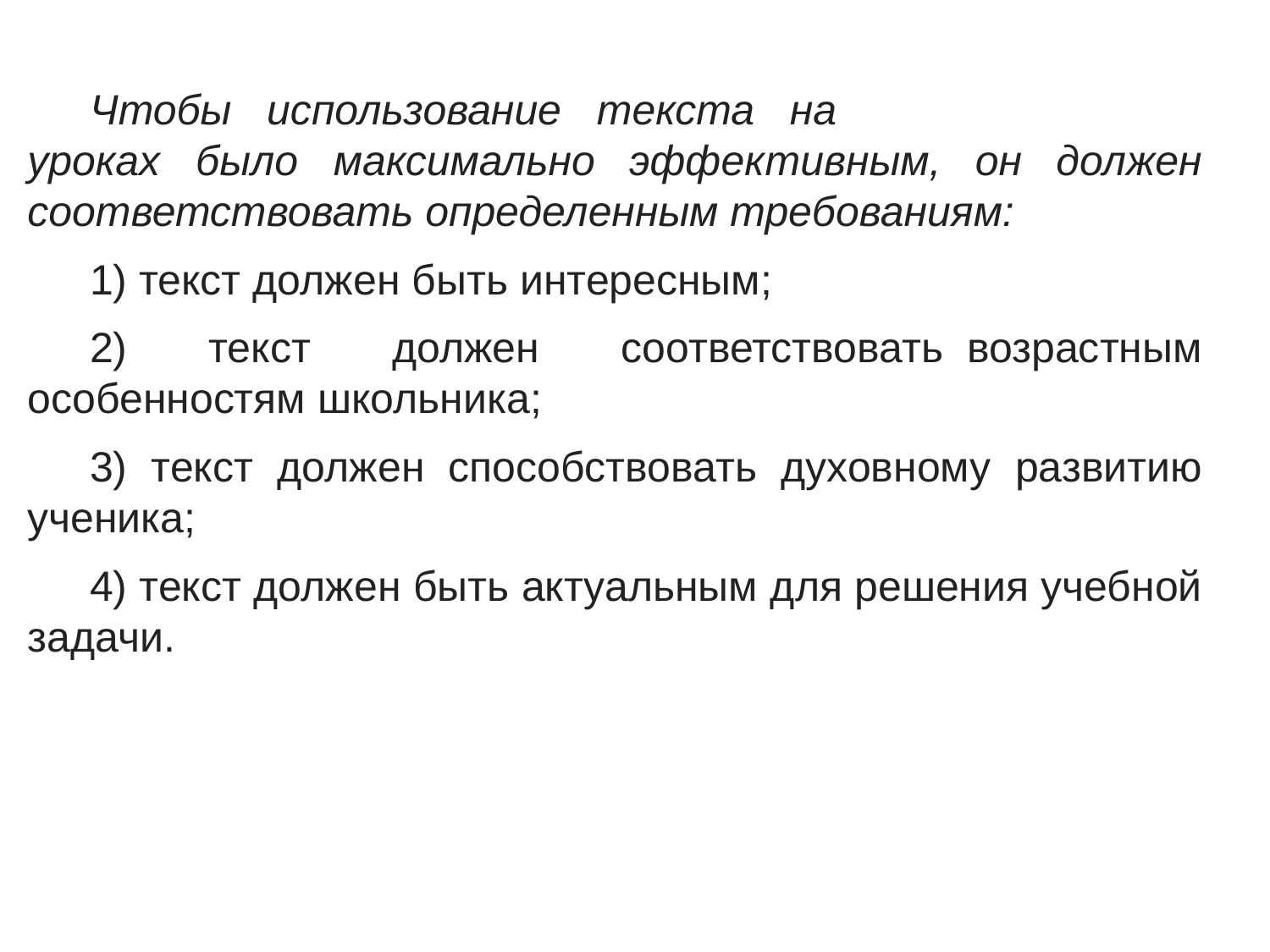

Чтобы   использование   текста   на уроках   было   максимально эффективным, он должен соответствовать определенным требованиям:
1) текст должен быть интересным;
2) текст должен соответствовать  возрастным особенностям школьника;
3) текст должен способствовать духовному развитию ученика;
4) текст должен быть актуальным для решения учебной задачи.